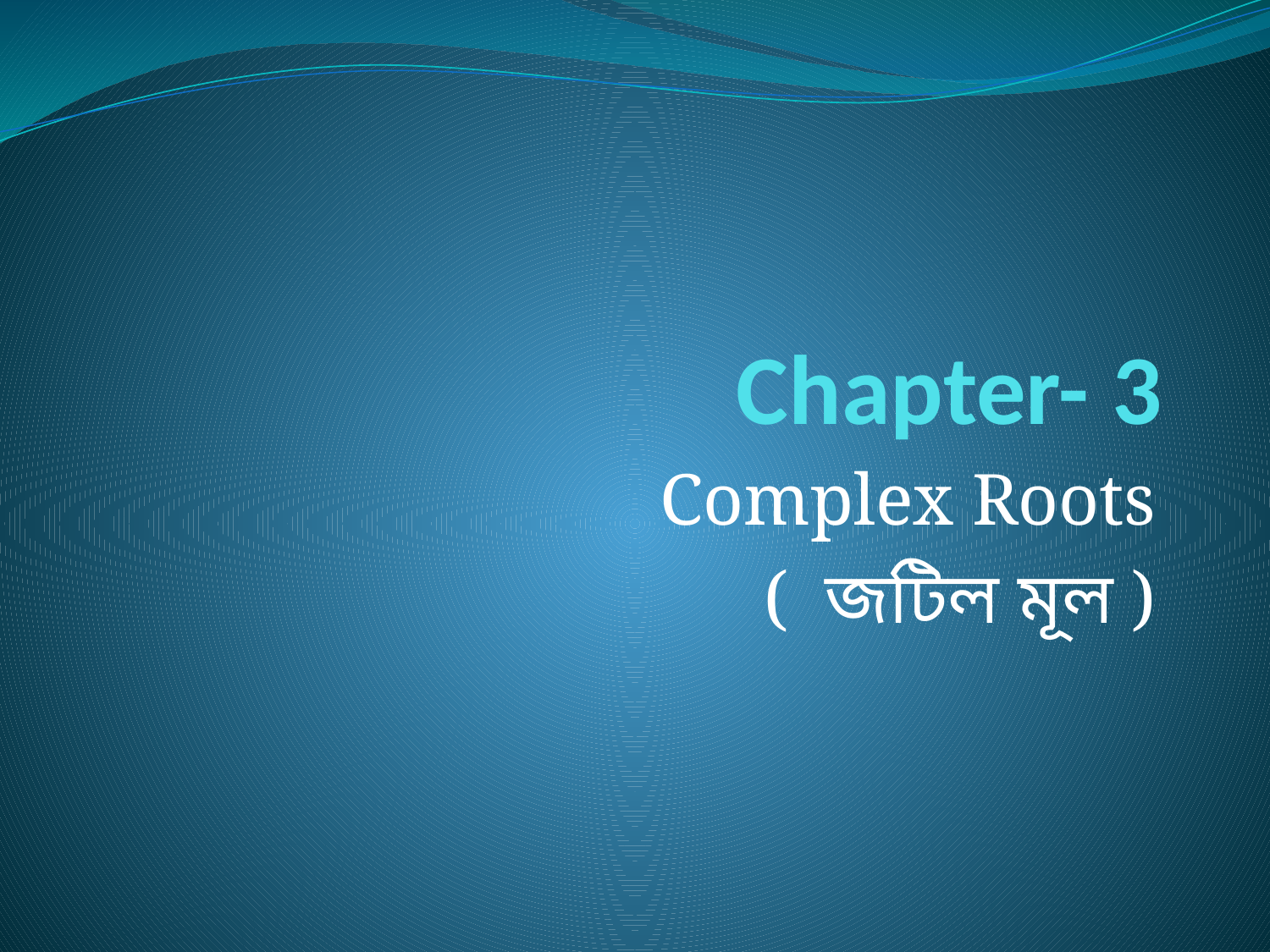

# Chapter- 3
Complex Roots
(  জটিল মূল )